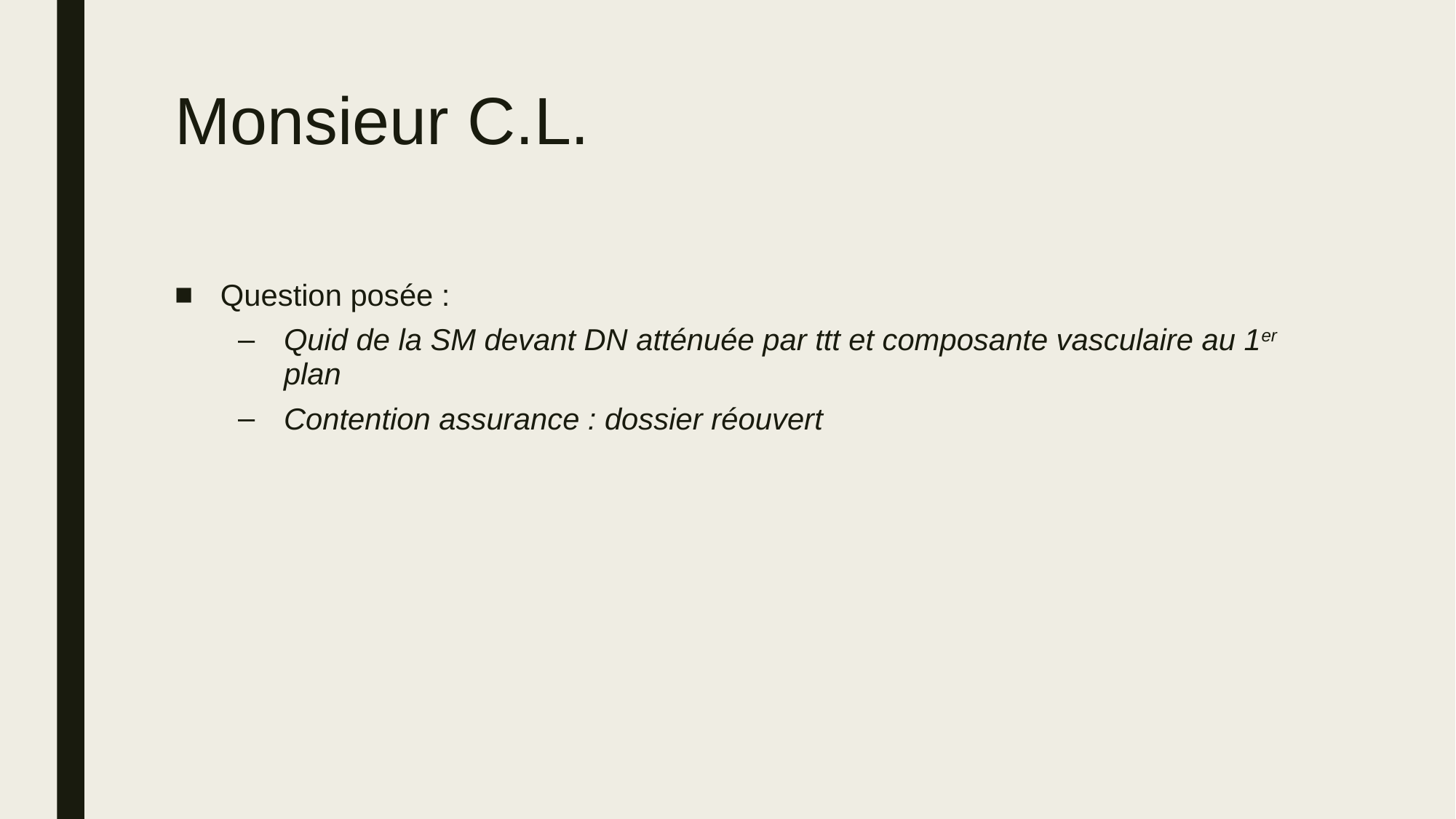

# Monsieur C.L.
Question posée :
Quid de la SM devant DN atténuée par ttt et composante vasculaire au 1er plan
Contention assurance : dossier réouvert